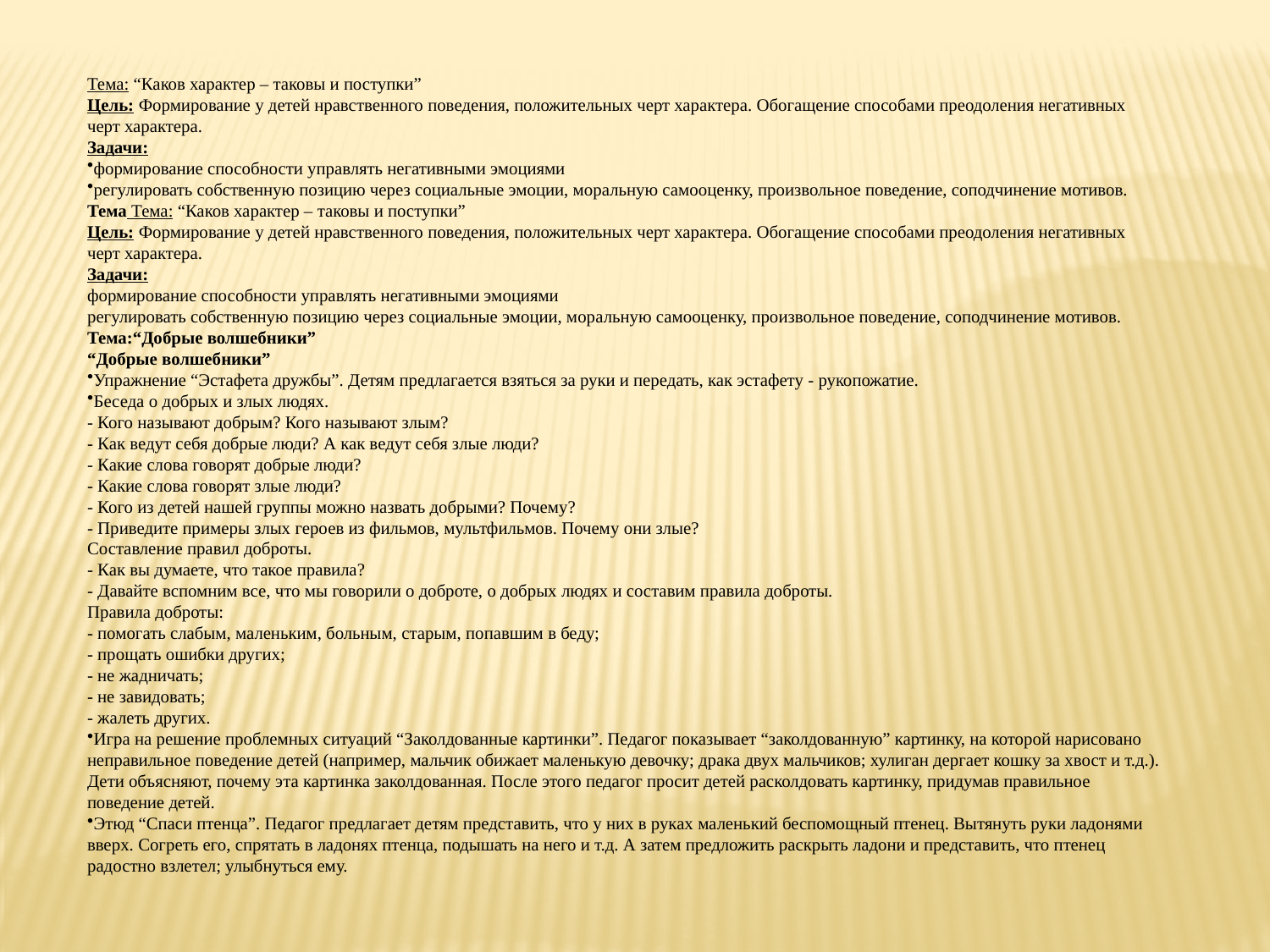

Тема: “Каков характер – таковы и поступки”
Цель: Формирование у детей нравственного поведения, положительных черт характера. Обогащение способами преодоления негативных черт характера.
Задачи:
формирование способности управлять негативными эмоциями
регулировать собственную позицию через социальные эмоции, моральную самооценку, произвольное поведение, соподчинение мотивов.
Тема Тема: “Каков характер – таковы и поступки”
Цель: Формирование у детей нравственного поведения, положительных черт характера. Обогащение способами преодоления негативных черт характера.
Задачи:
формирование способности управлять негативными эмоциями
регулировать собственную позицию через социальные эмоции, моральную самооценку, произвольное поведение, соподчинение мотивов.
Тема:“Добрые волшебники”
“Добрые волшебники”
Упражнение “Эстафета дружбы”. Детям предлагается взяться за руки и передать, как эстафету - рукопожатие.
Беседа о добрых и злых людях.
- Кого называют добрым? Кого называют злым?
- Как ведут себя добрые люди? А как ведут себя злые люди?
- Какие слова говорят добрые люди?
- Какие слова говорят злые люди?
- Кого из детей нашей группы можно назвать добрыми? Почему?
- Приведите примеры злых героев из фильмов, мультфильмов. Почему они злые?
Составление правил доброты.
- Как вы думаете, что такое правила?
- Давайте вспомним все, что мы говорили о доброте, о добрых людях и составим правила доброты.
Правила доброты:
- помогать слабым, маленьким, больным, старым, попавшим в беду;
- прощать ошибки других;
- не жадничать;
- не завидовать;
- жалеть других.
Игра на решение проблемных ситуаций “Заколдованные картинки”. Педагог показывает “заколдованную” картинку, на которой нарисовано неправильное поведение детей (например, мальчик обижает маленькую девочку; драка двух мальчиков; хулиган дергает кошку за хвост и т.д.). Дети объясняют, почему эта картинка заколдованная. После этого педагог просит детей расколдовать картинку, придумав правильное поведение детей.
Этюд “Спаси птенца”. Педагог предлагает детям представить, что у них в руках маленький беспомощный птенец. Вытянуть руки ладонями вверх. Согреть его, спрятать в ладонях птенца, подышать на него и т.д. А затем предложить раскрыть ладони и представить, что птенец радостно взлетел; улыбнуться ему.